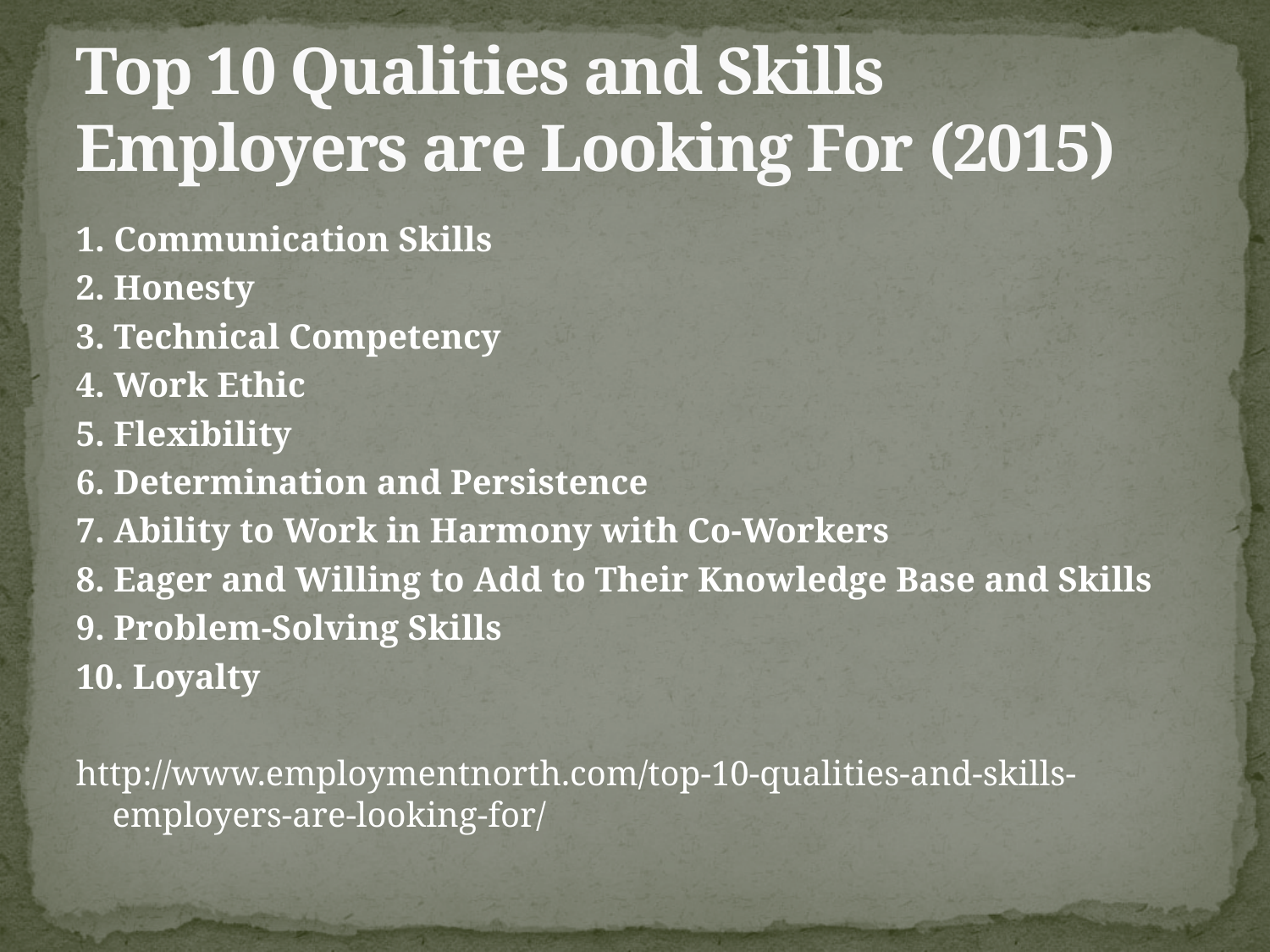

# Top 10 Qualities and Skills Employers are Looking For (2015)
1. Communication Skills
2. Honesty
3. Technical Competency
4. Work Ethic
5. Flexibility
6. Determination and Persistence
7. Ability to Work in Harmony with Co-Workers
8. Eager and Willing to Add to Their Knowledge Base and Skills
9. Problem-Solving Skills
10. Loyalty

http://www.employmentnorth.com/top-10-qualities-and-skills-employers-are-looking-for/